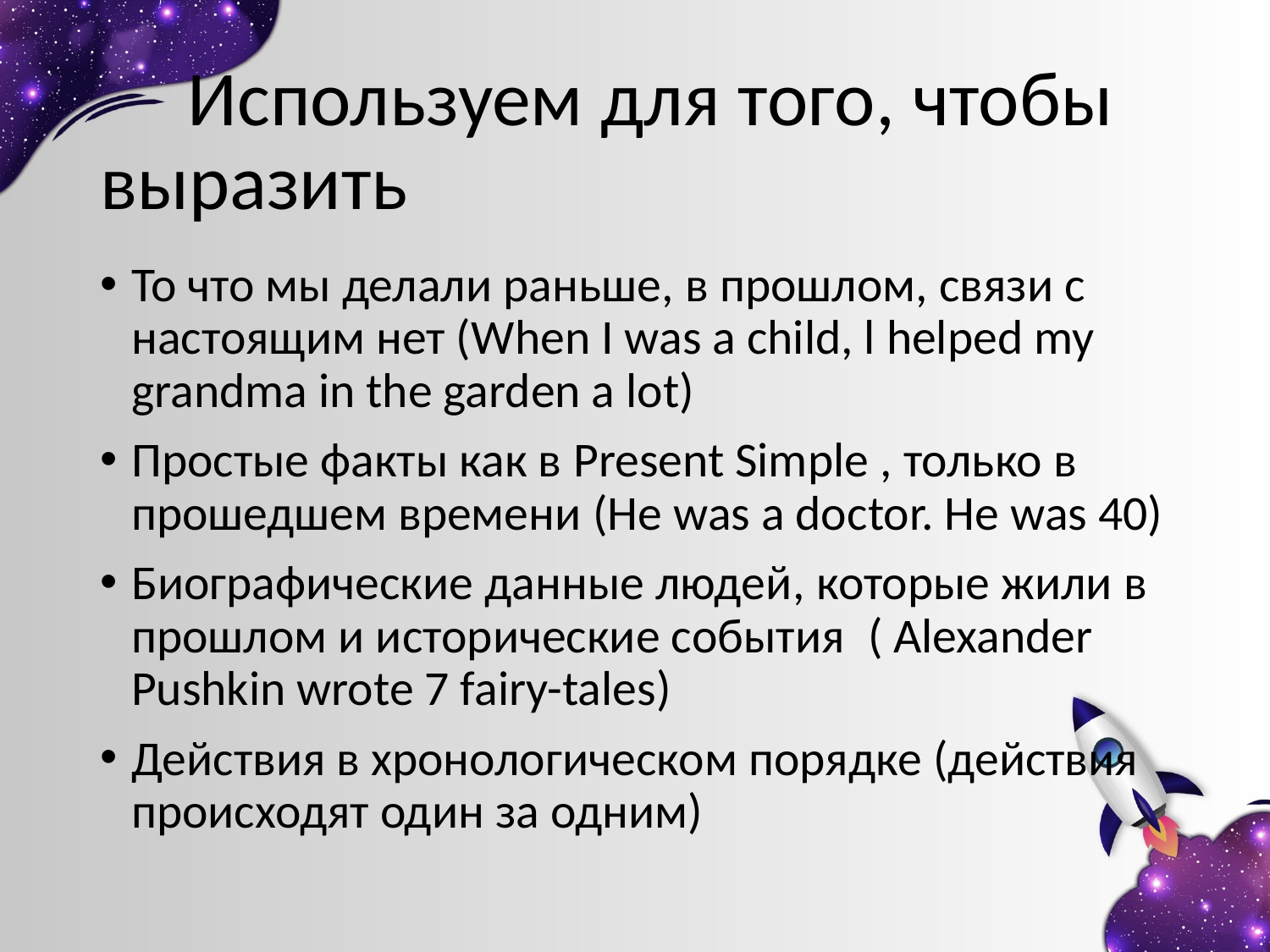

# Используем для того, чтобы выразить
То что мы делали раньше, в прошлом, связи с настоящим нет (When I was a child, l helped my grandma in the garden a lot)
Простые факты как в Present Simple , только в прошедшем времени (He was a doctor. He was 40)
Биографические данные людей, которые жили в прошлом и исторические события  ( Alexander Pushkin wrote 7 fairy-tales)
Действия в хронологическом порядке (действия происходят один за одним)